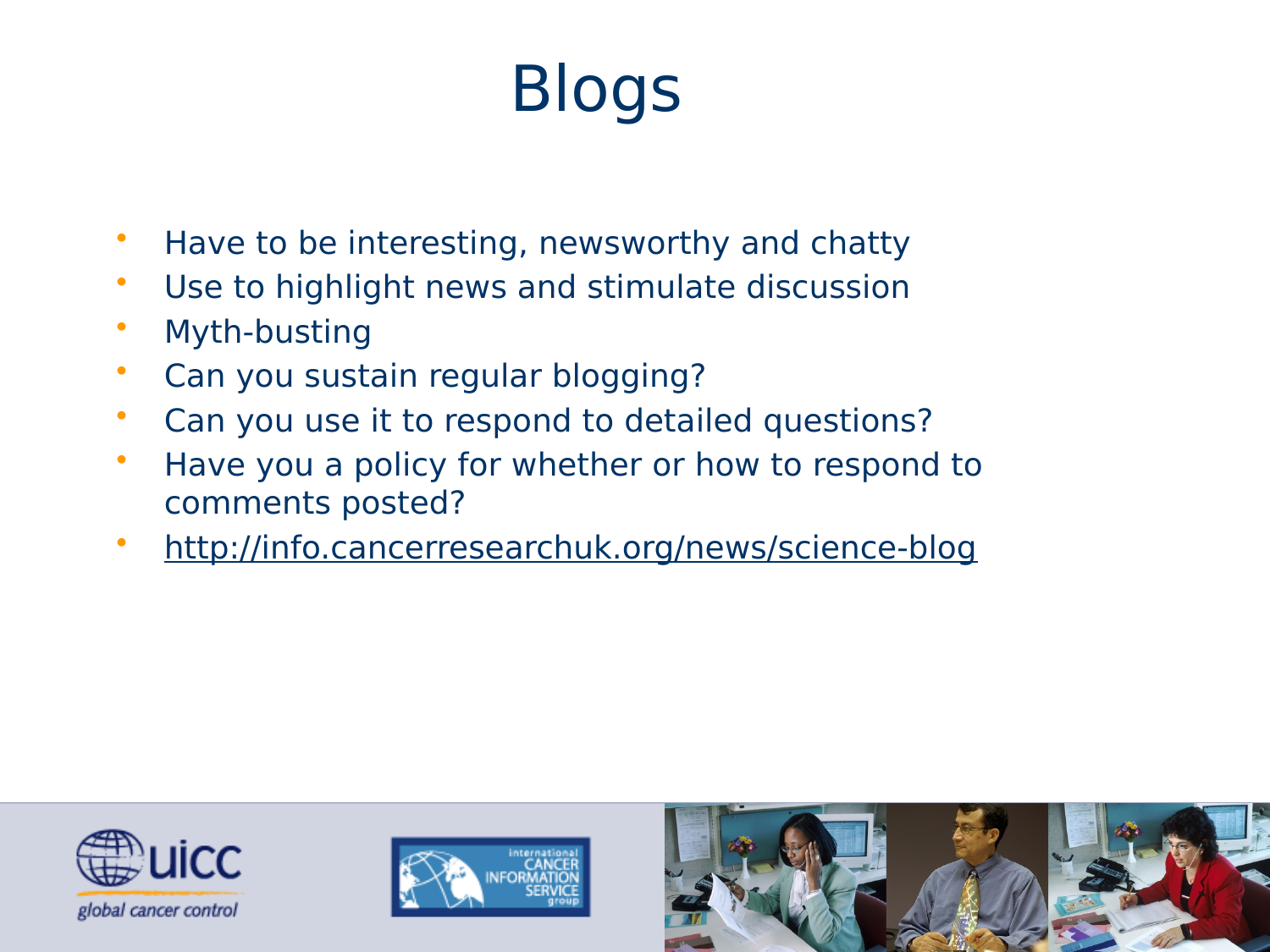

# Blogs
Have to be interesting, newsworthy and chatty
Use to highlight news and stimulate discussion
Myth-busting
Can you sustain regular blogging?
Can you use it to respond to detailed questions?
Have you a policy for whether or how to respond to comments posted?
http://info.cancerresearchuk.org/news/science-blog